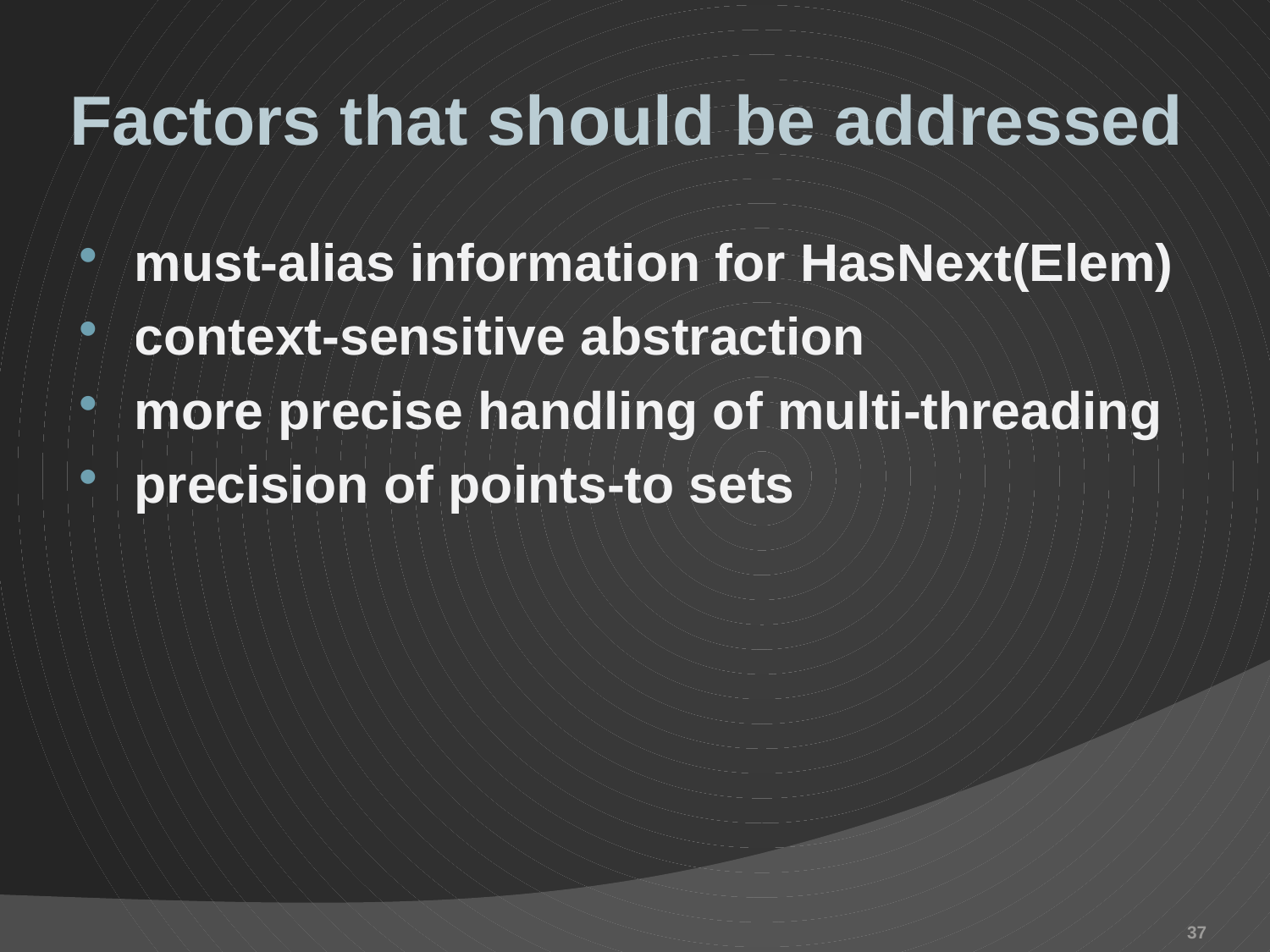

# Factors that should be addressed
must-alias information for HasNext(Elem)
context-sensitive abstraction
more precise handling of multi-threading
precision of points-to sets
37